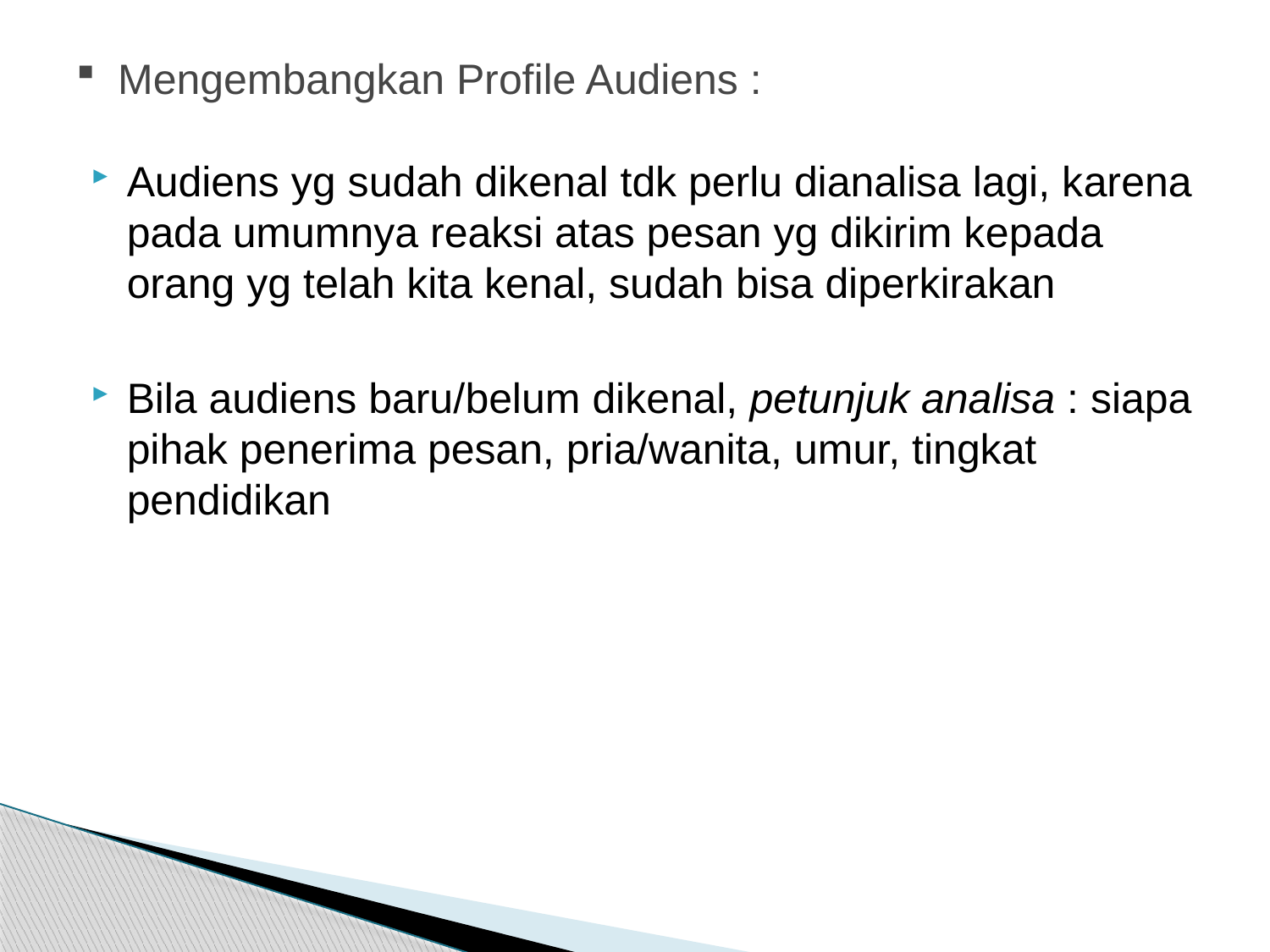

# Mengembangkan Profile Audiens :
Audiens yg sudah dikenal tdk perlu dianalisa lagi, karena pada umumnya reaksi atas pesan yg dikirim kepada orang yg telah kita kenal, sudah bisa diperkirakan

Bila audiens baru/belum dikenal, petunjuk analisa : siapa pihak penerima pesan, pria/wanita, umur, tingkat pendidikan